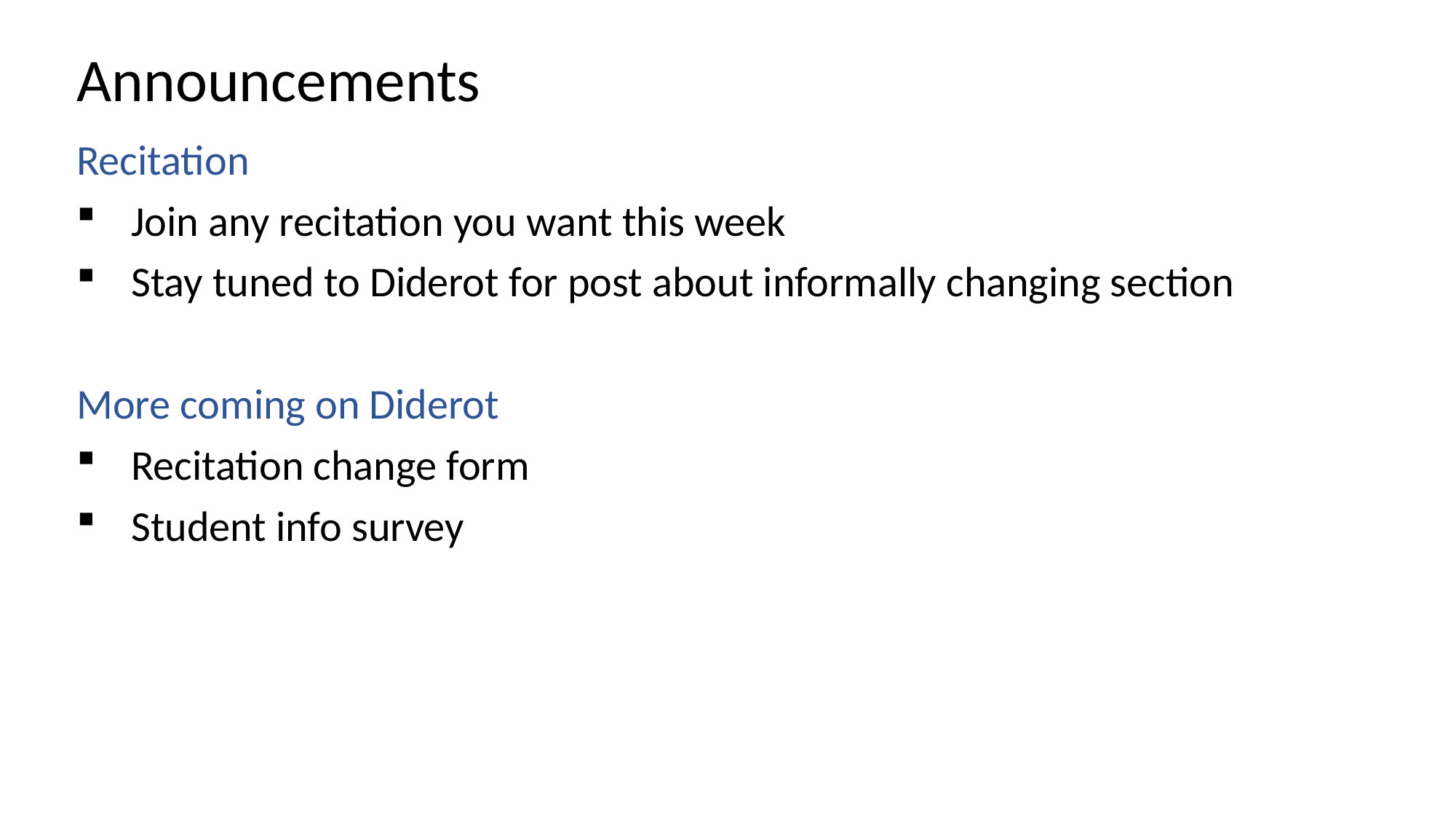

# Announcements
Recitation
Join any recitation you want this week
Stay tuned to Diderot for post about informally changing section

More coming on Diderot
Recitation change form
Student info survey